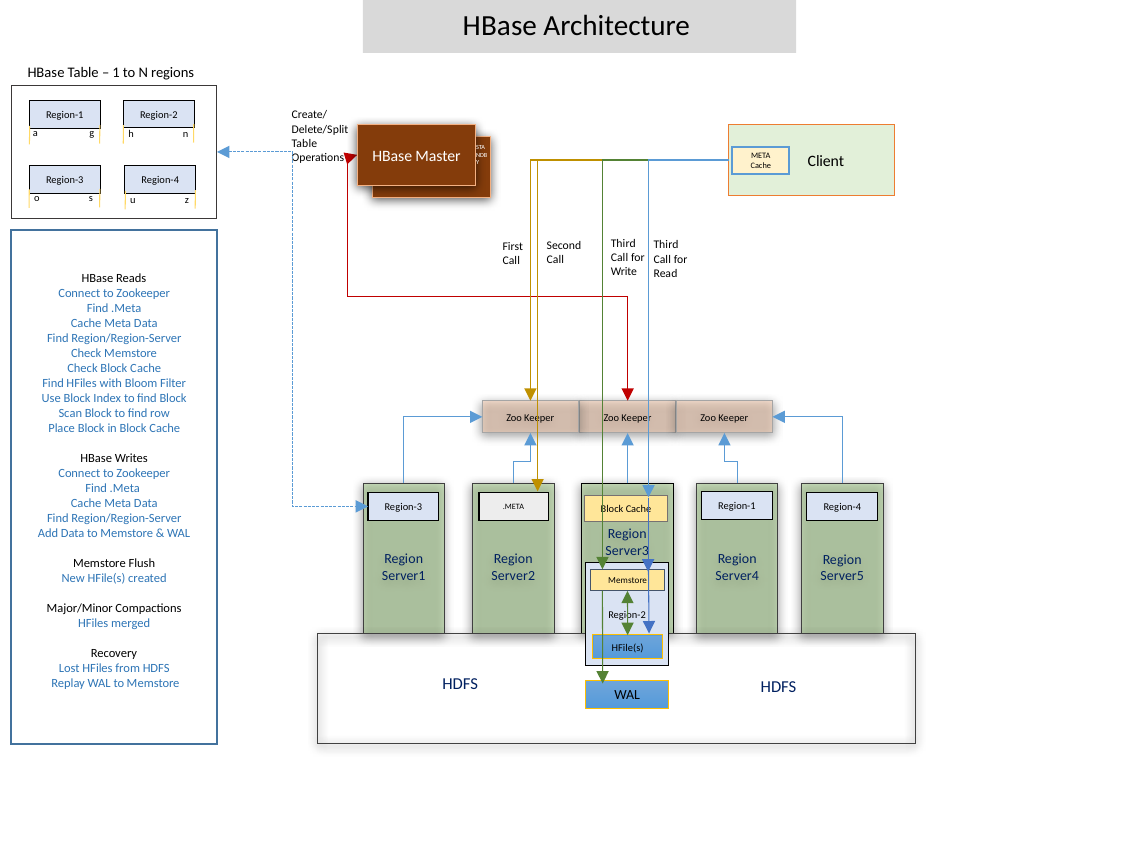

HBase Architecture
HBase Table – 1 to N regions

Create/Delete/Split Table Operations
Region-2
Region-1
a                       g
h                      n
HBase Master
        Client
HBase Master
STANDBY
META Cache
Region-3
Region-4
o                      s
u                      z
Third
Call for Write
HBase Reads
Connect to Zookeeper
Find .Meta
Cache Meta Data
Find Region/Region-Server
Check Memstore
Check Block Cache
Find HFiles with Bloom Filter
Use Block Index to find Block
Scan Block to find row
Place Block in Block Cache

HBase Writes
Connect to Zookeeper
Find .Meta
Cache Meta Data
Find Region/Region-Server
Add Data to Memstore & WAL

Memstore Flush
New HFile(s) created

Major/Minor Compactions
HFiles merged

Recovery
Lost HFiles from HDFS
 Replay WAL to Memstore

Third
Call for Read
Second
Call
First Call
Zoo Keeper
Zoo Keeper
Zoo Keeper

Region
Server1

Region
Server2

Region
Server4
Region
Server3

Region
Server5
Region-1
.META
Region-4
Region-3
Block Cache
Region-2
Memstore

HFile(s)
HDFS
HDFS
WAL